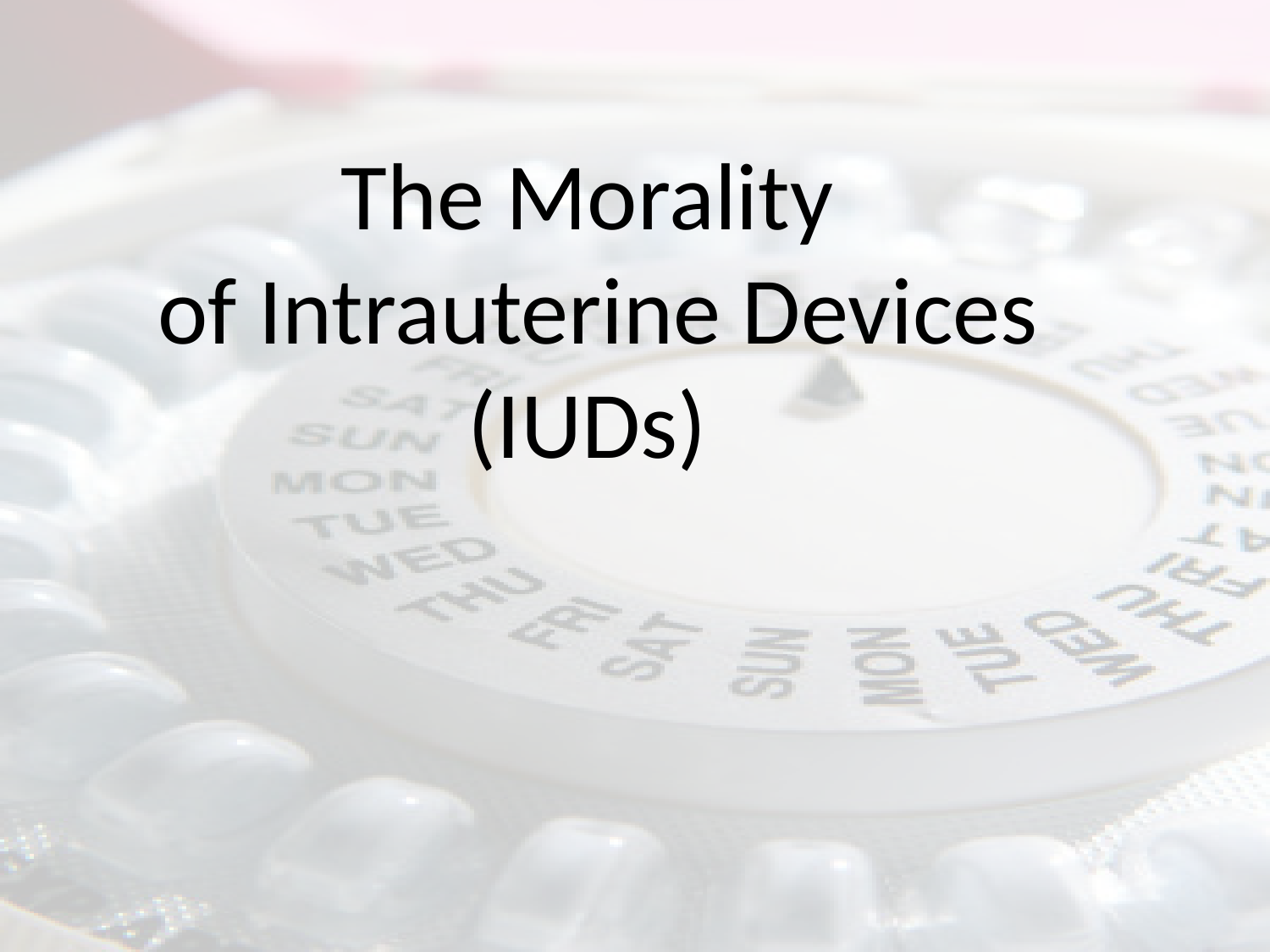

# The Morality of Intrauterine Devices (IUDs)